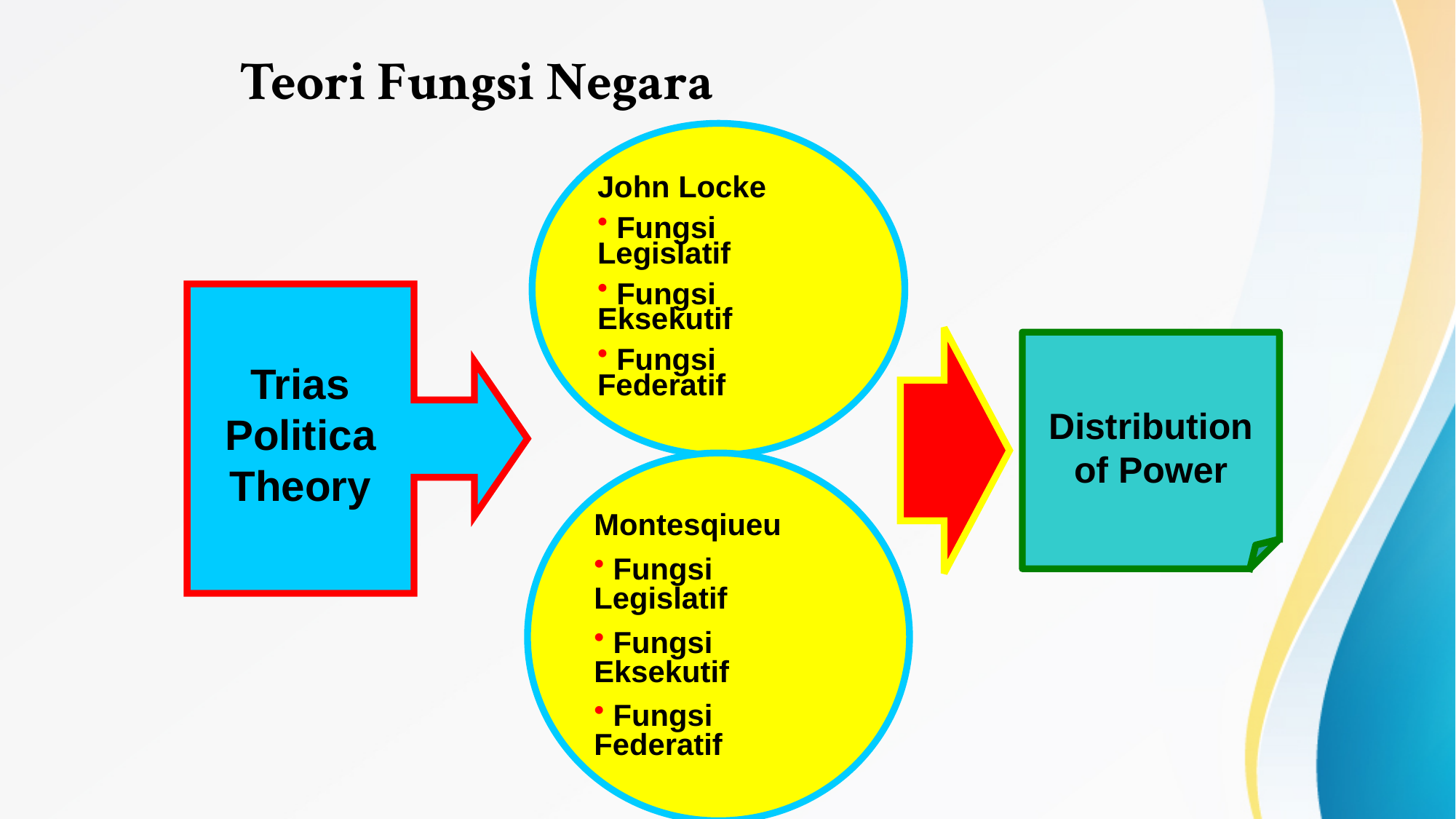

# Teori Fungsi Negara
John Locke
 Fungsi Legislatif
 Fungsi Eksekutif
 Fungsi Federatif

Trias Politica Theory

Distribution of Power
Montesqiueu
 Fungsi Legislatif
 Fungsi Eksekutif
 Fungsi Federatif